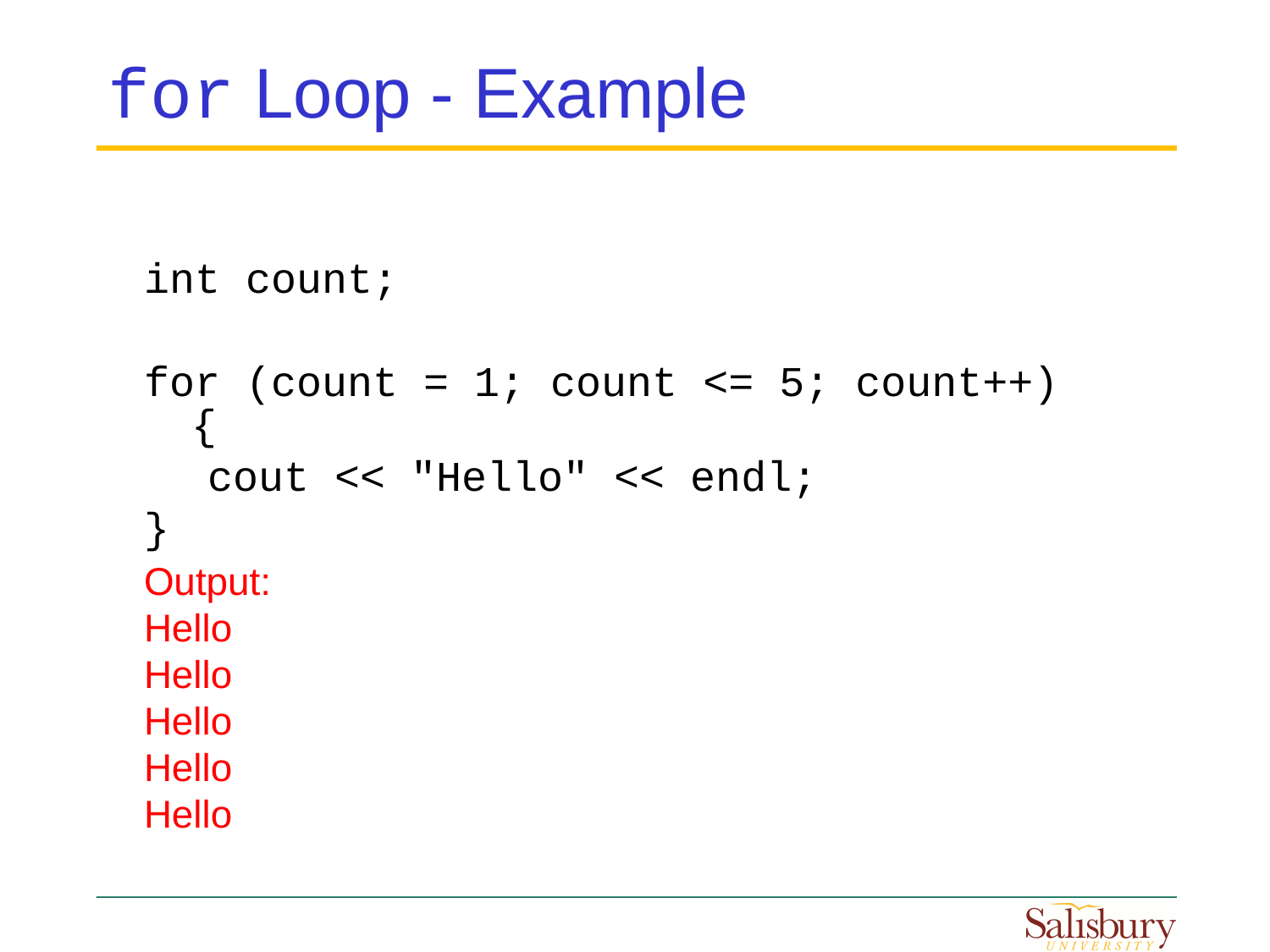

# for Loop - Example
int count;

for (count = 1; count <= 5; count++){
cout << "Hello" << endl;
}
Output:
Hello
Hello
Hello
Hello
Hello